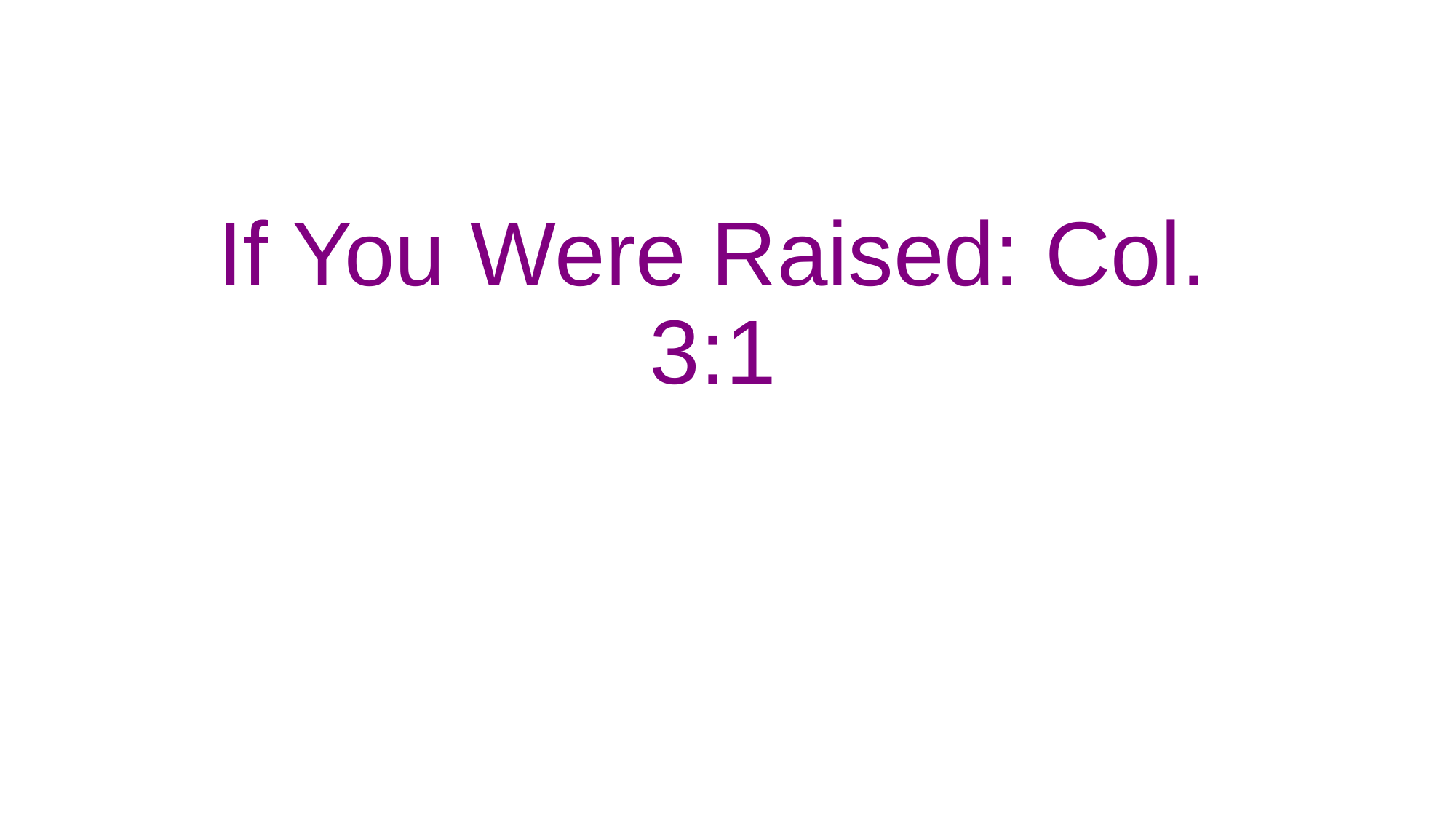

# If You Were Raised: Col. 3:1